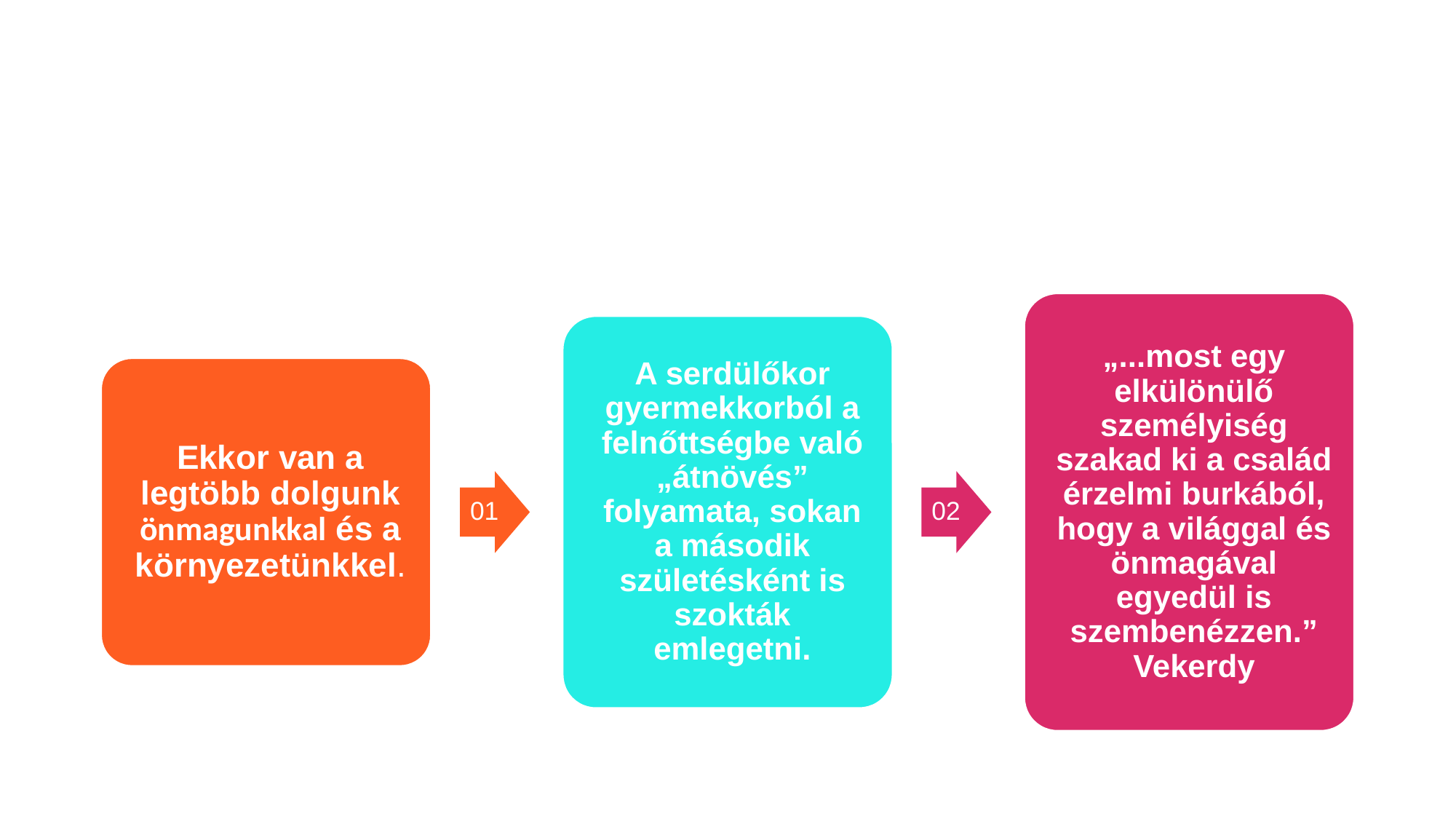

#
Ekkor van a legtöbb dolgunk önmagunkkal és a környezetünkkel.
01
A serdülőkor gyermekkorból a felnőttségbe való „átnövés” folyamata, sokan a második születésként is szokták emlegetni.
02
„...most egy elkülönülő személyiség szakad ki a család érzelmi burkából, hogy a világgal és önmagával egyedül is szembenézzen.” Vekerdy